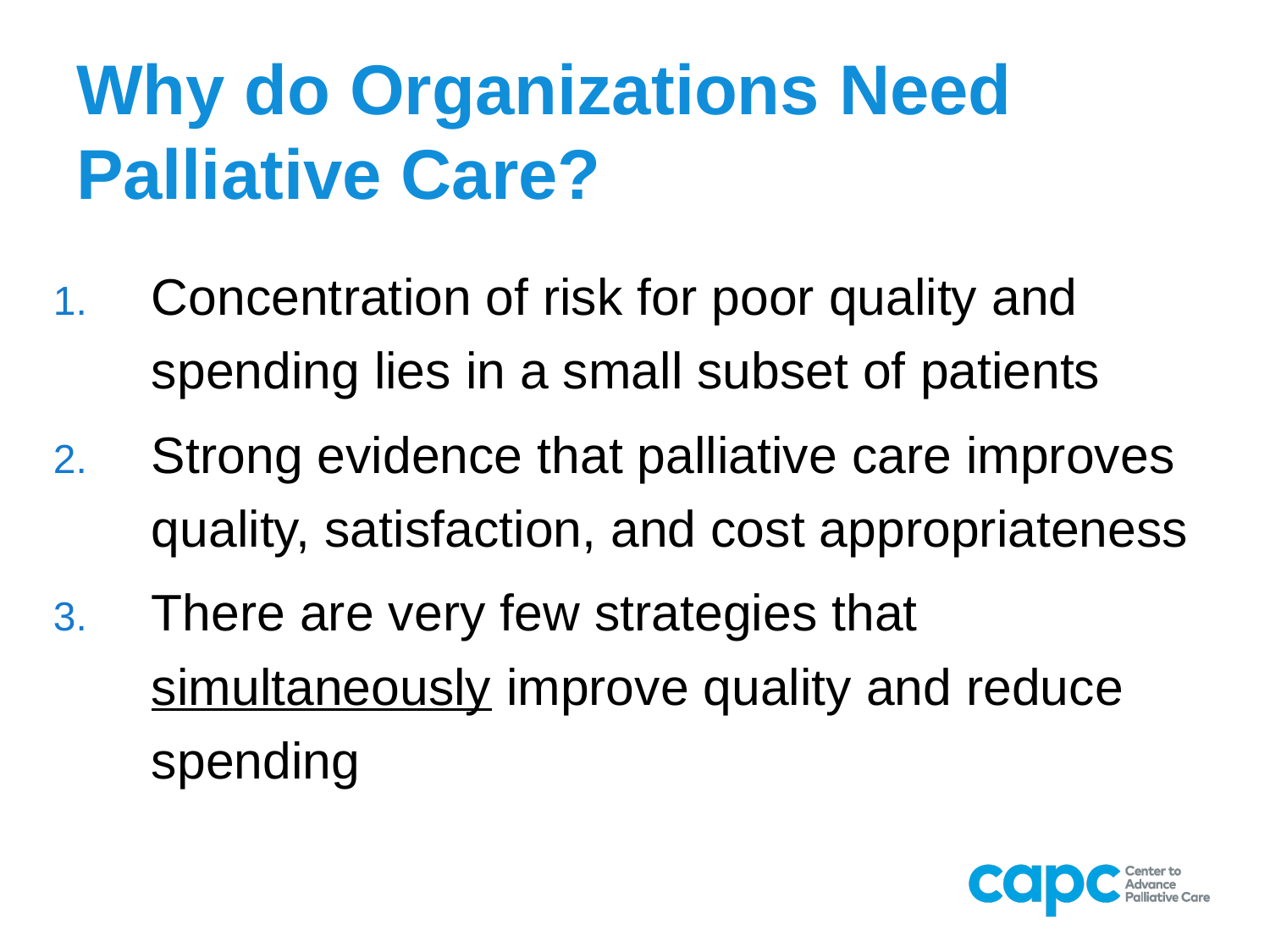

# Why do Organizations Need Palliative Care?
Concentration of risk for poor quality and spending lies in a small subset of patients
Strong evidence that palliative care improves quality, satisfaction, and cost appropriateness
There are very few strategies that simultaneously improve quality and reduce spending